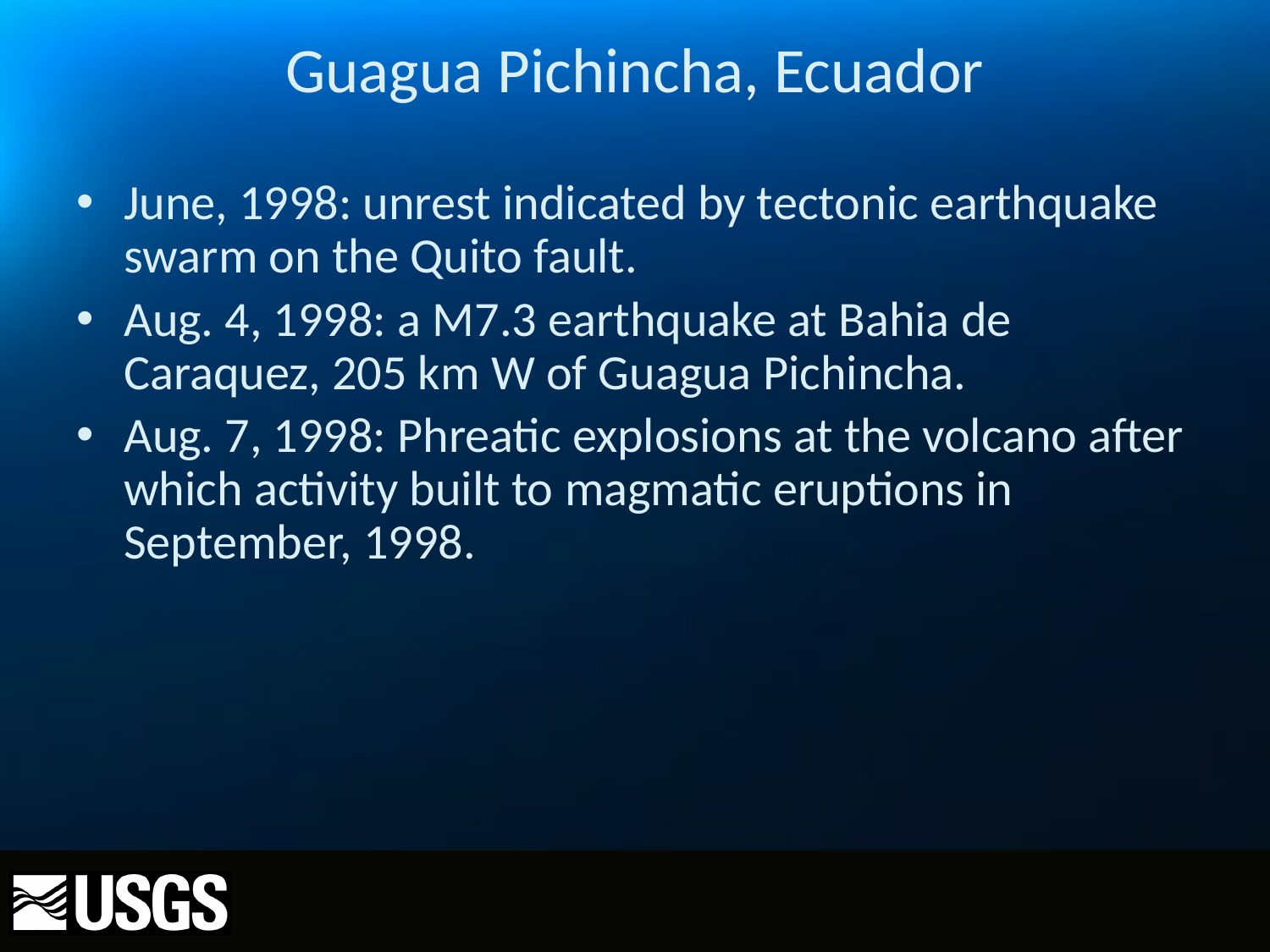

# Guagua Pichincha, Ecuador
June, 1998: unrest indicated by tectonic earthquake swarm on the Quito fault.
Aug. 4, 1998: a M7.3 earthquake at Bahia de Caraquez, 205 km W of Guagua Pichincha.
Aug. 7, 1998: Phreatic explosions at the volcano after which activity built to magmatic eruptions in September, 1998.